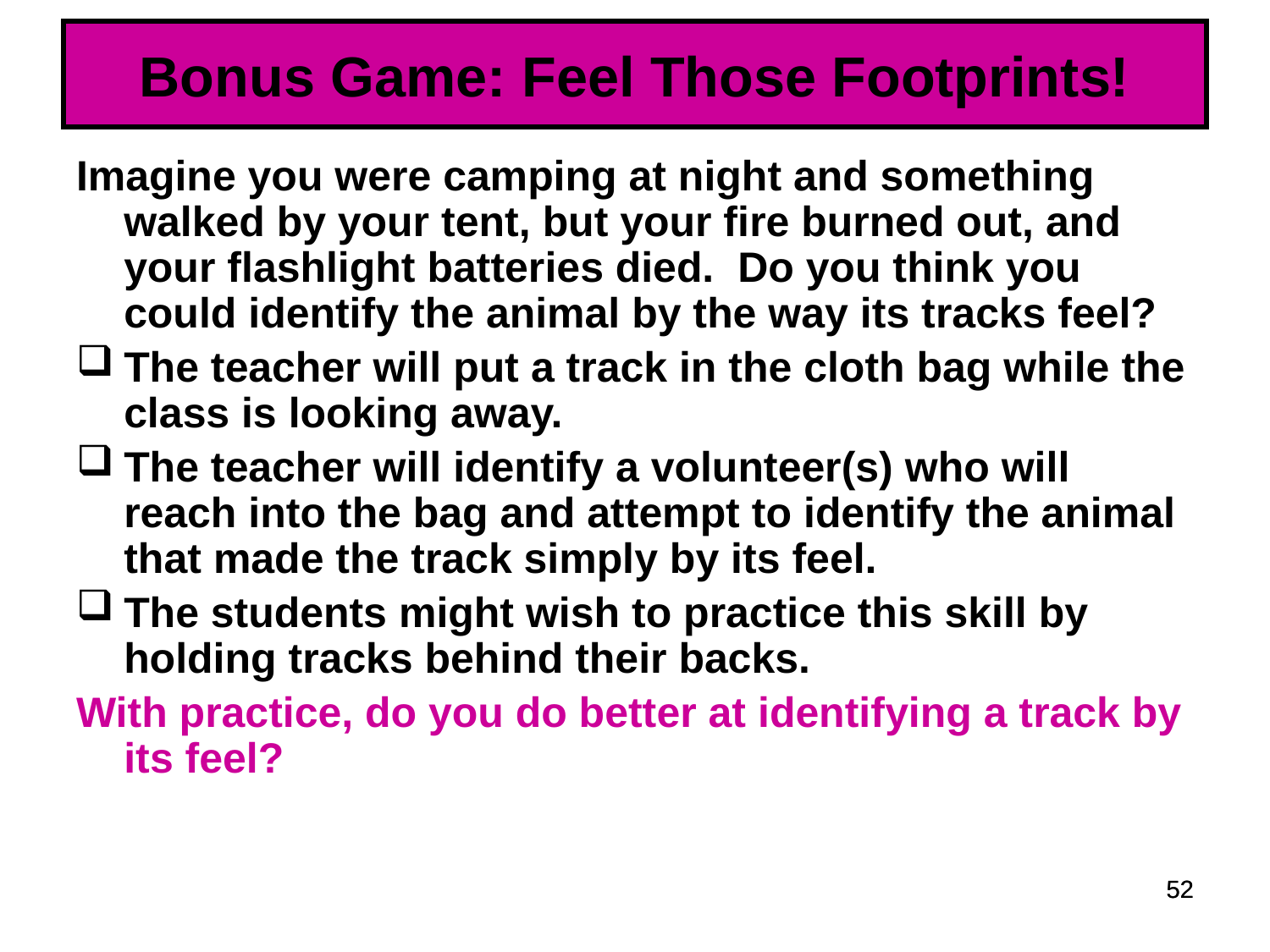

# Bonus Game: Feel Those Footprints!
Imagine you were camping at night and something walked by your tent, but your fire burned out, and your flashlight batteries died.  Do you think you could identify the animal by the way its tracks feel?
The teacher will put a track in the cloth bag while the class is looking away.
The teacher will identify a volunteer(s) who will reach into the bag and attempt to identify the animal that made the track simply by its feel.
The students might wish to practice this skill by holding tracks behind their backs.
With practice, do you do better at identifying a track by its feel?
52
52